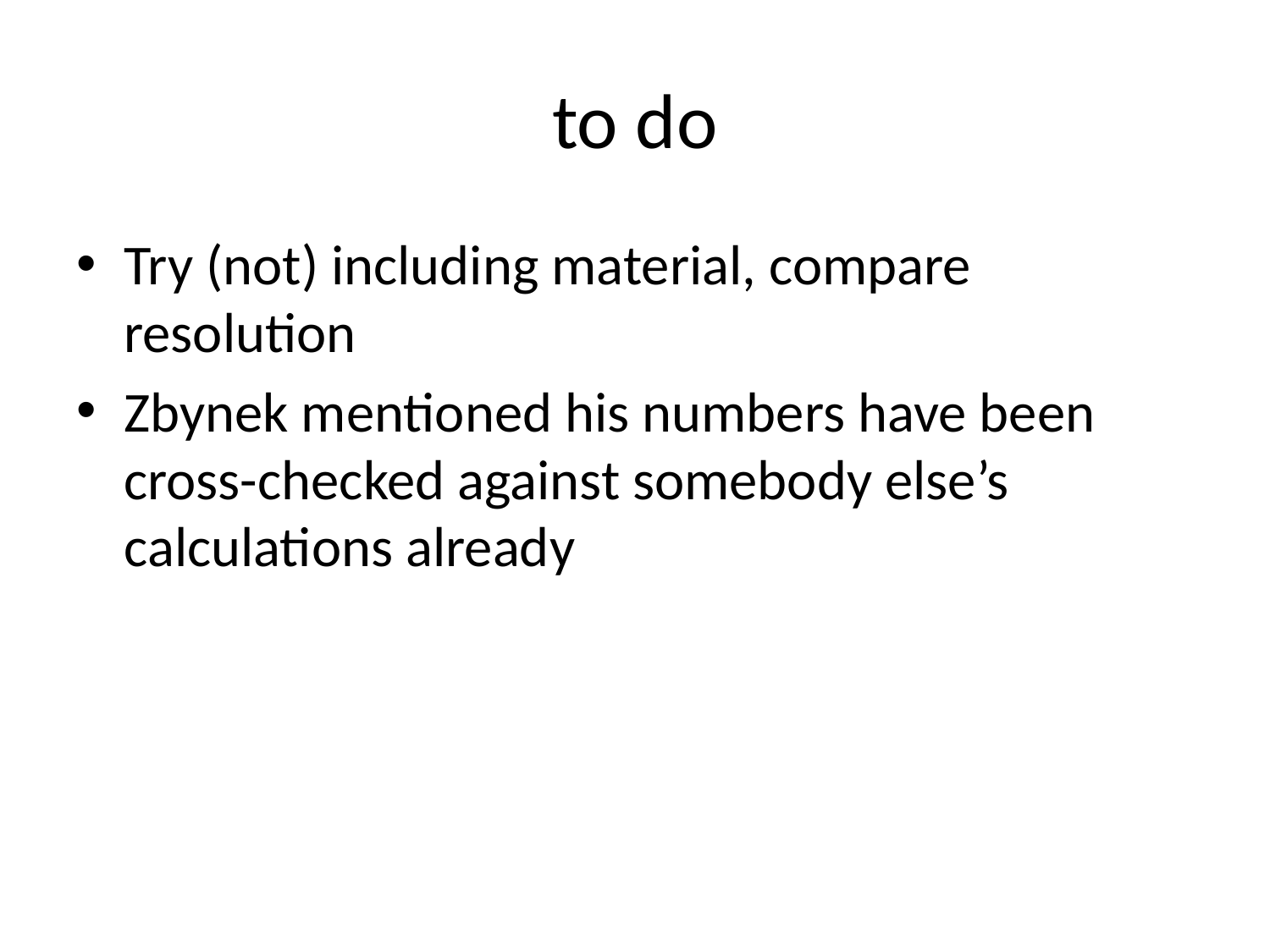

# to do
Try (not) including material, compare resolution
Zbynek mentioned his numbers have been cross-checked against somebody else’s calculations already